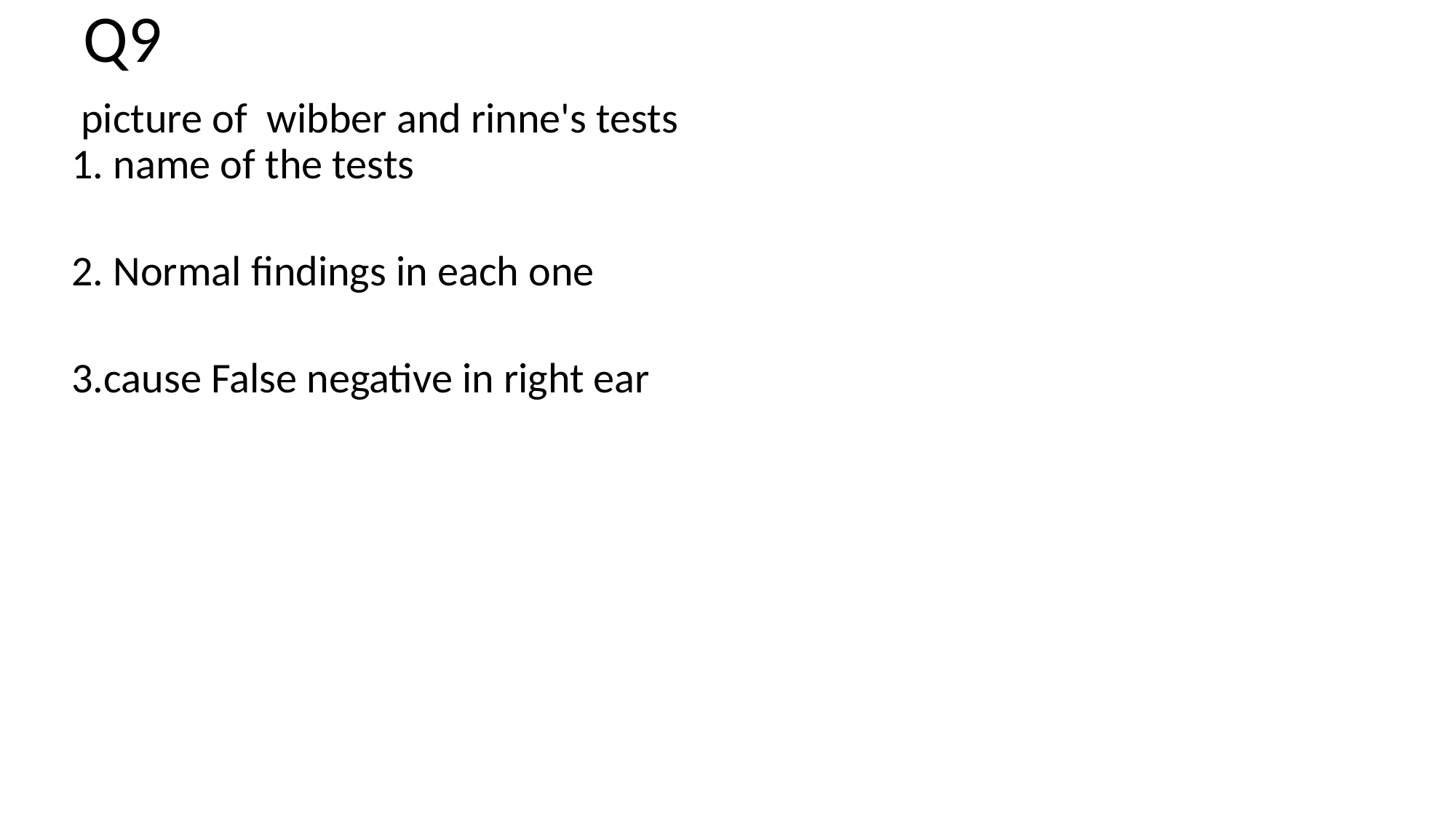

# Q9
 picture of  wibber and rinne's tests
1. name of the tests
2. Normal findings in each one
3.cause False negative in right ear